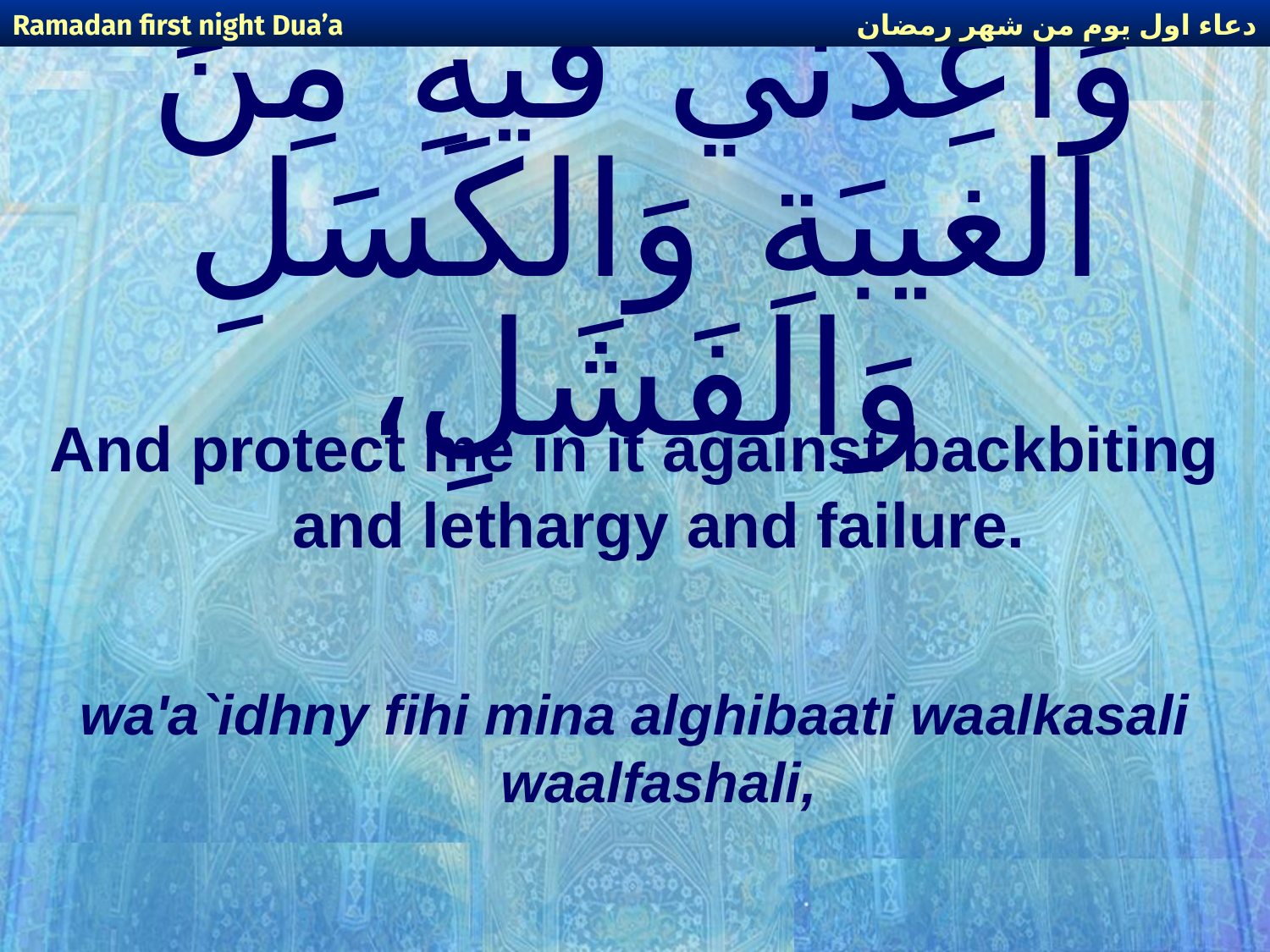

دعاء اول يوم من شهر رمضان
Ramadan first night Dua’a
# وَأعِذْني فيهِ مِنَ الغيبَةِ وَالكَسَلِ وَالفَشَلِ،
And protect me in it against backbiting and lethargy and failure.
wa'a`idhny fihi mina alghibaati waalkasali waalfashali,